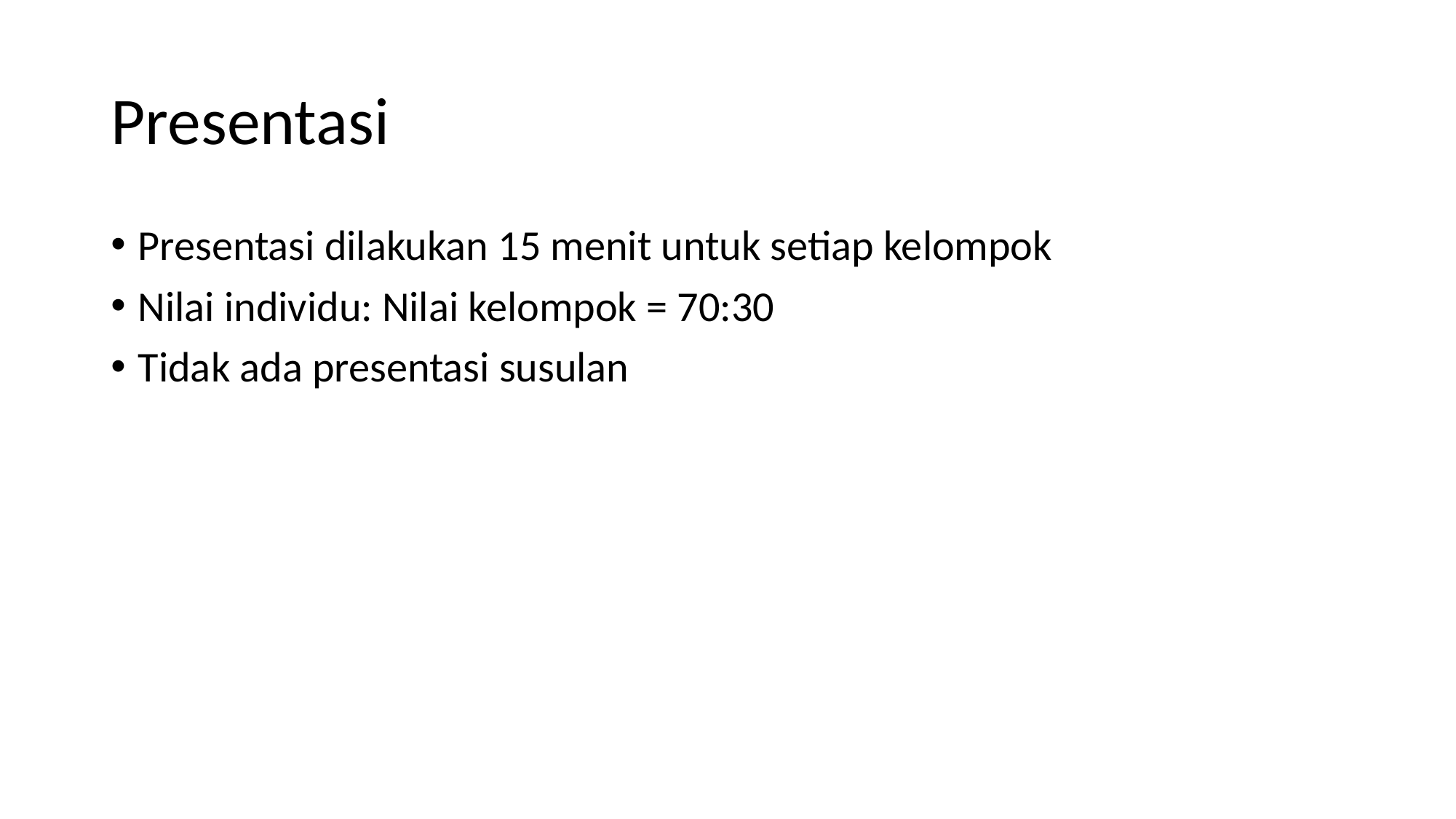

# Presentasi
Presentasi dilakukan 15 menit untuk setiap kelompok
Nilai individu: Nilai kelompok = 70:30
Tidak ada presentasi susulan